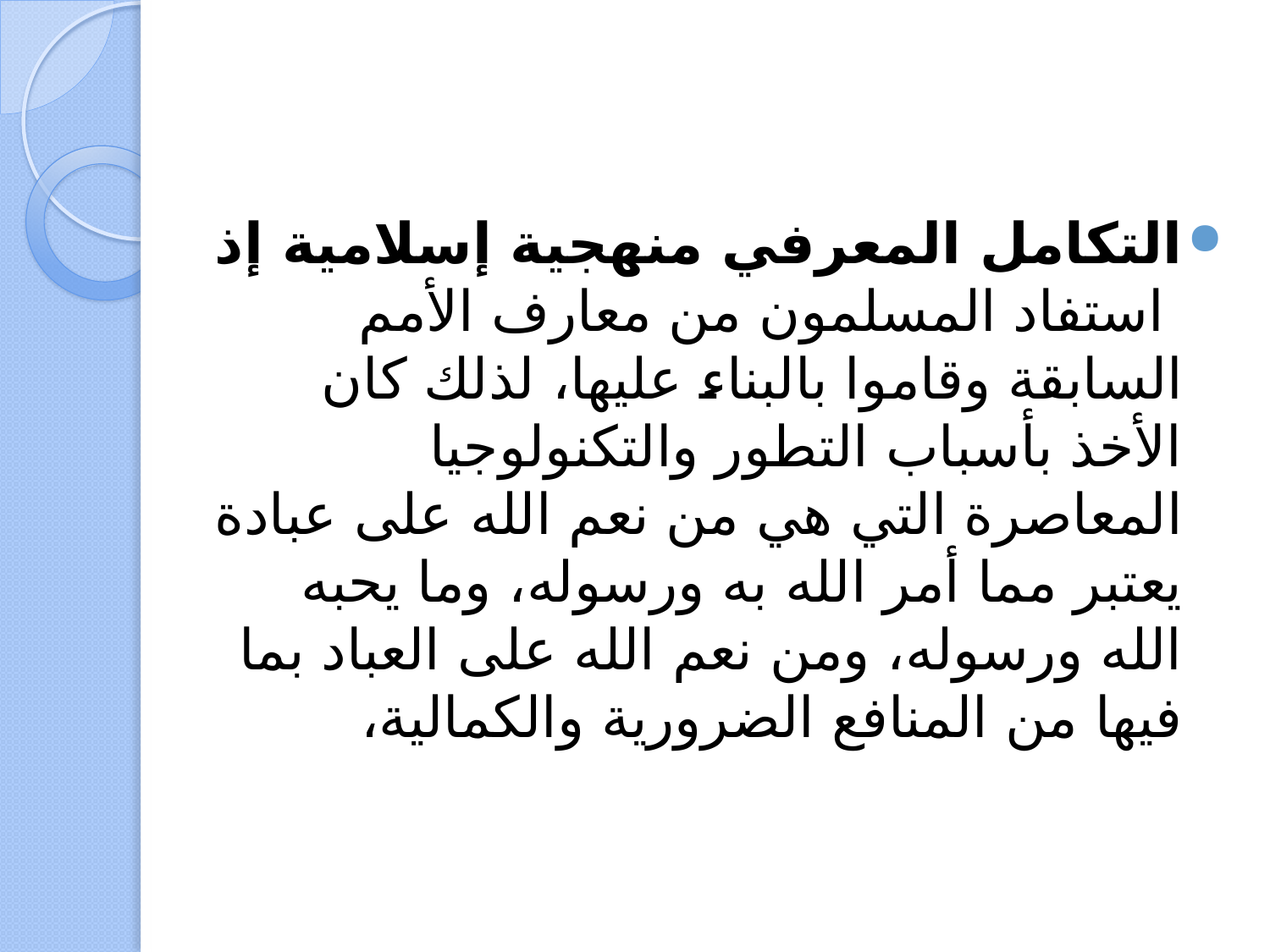

#
التكامل المعرفي منهجية إسلامية إذ  استفاد المسلمون من معارف الأمم السابقة وقاموا بالبناء عليها، لذلك كان الأخذ بأسباب التطور والتكنولوجيا المعاصرة التي هي من نعم الله على عبادة يعتبر مما أمر الله به ورسوله، وما يحبه الله ورسوله، ومن نعم الله على العباد بما فيها من المنافع الضرورية والكمالية،